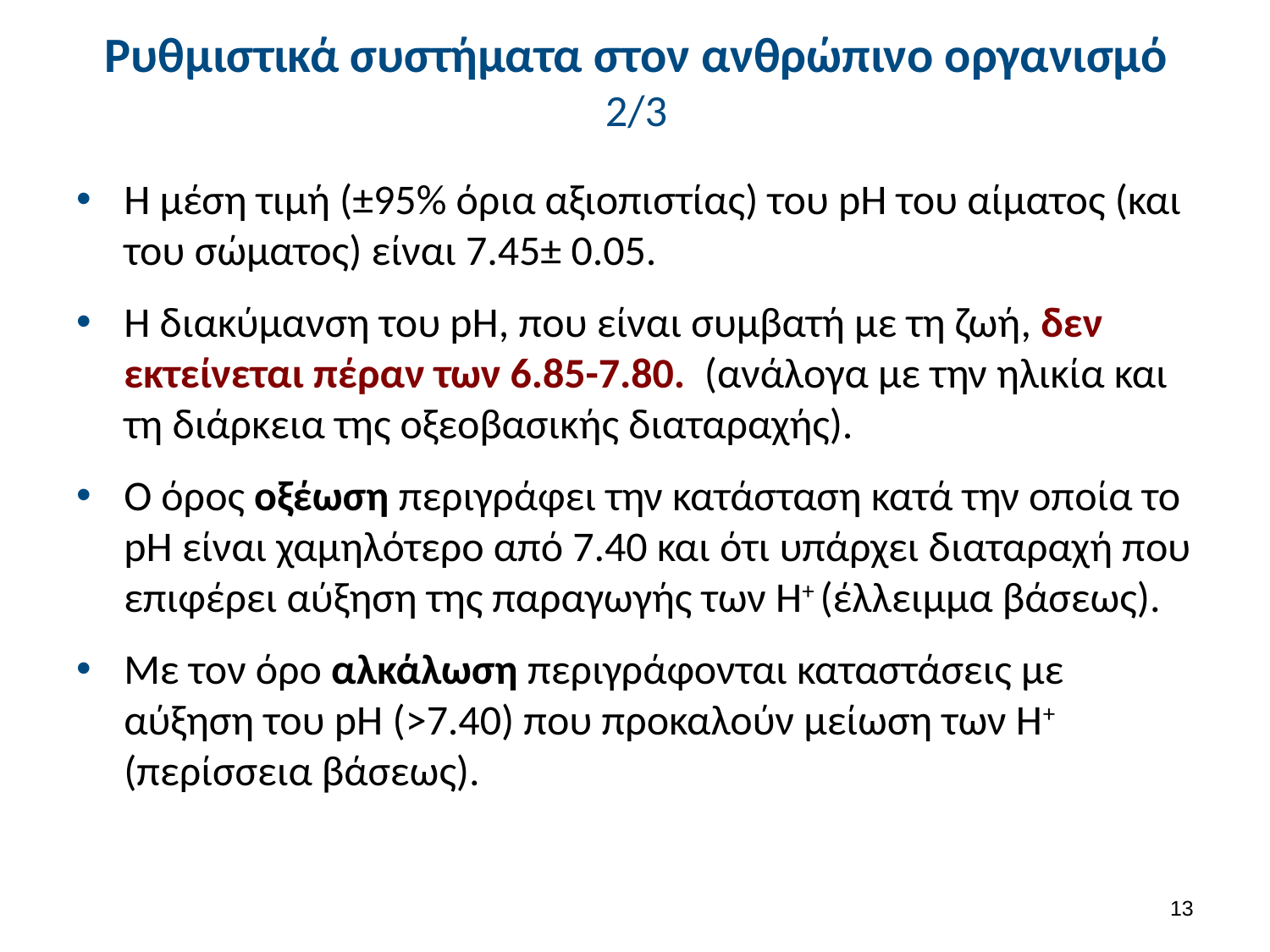

# Ρυθμιστικά συστήματα στον ανθρώπινο οργανισμό 2/3
Η μέση τιμή (±95% όρια αξιοπιστίας) του pH του αίματος (και του σώματος) είναι 7.45± 0.05.
Η διακύμανση του pH, που είναι συμβατή με τη ζωή, δεν εκτείνεται πέραν των 6.85-7.80.  (ανάλογα με την ηλικία και τη διάρκεια της οξεοβασικής διαταραχής).
Ο όρος οξέωση περιγράφει την κατάσταση κατά την οποία το pH είναι χαμηλότερο από 7.40 και ότι υπάρχει διαταραχή που επιφέρει αύξηση της παραγωγής των Η+ (έλλειμμα βάσεως).
Με τον όρο αλκάλωση περιγράφονται καταστάσεις με αύξηση του pH (>7.40) που προκαλούν μείωση των Η+ (περίσσεια βάσεως).

13